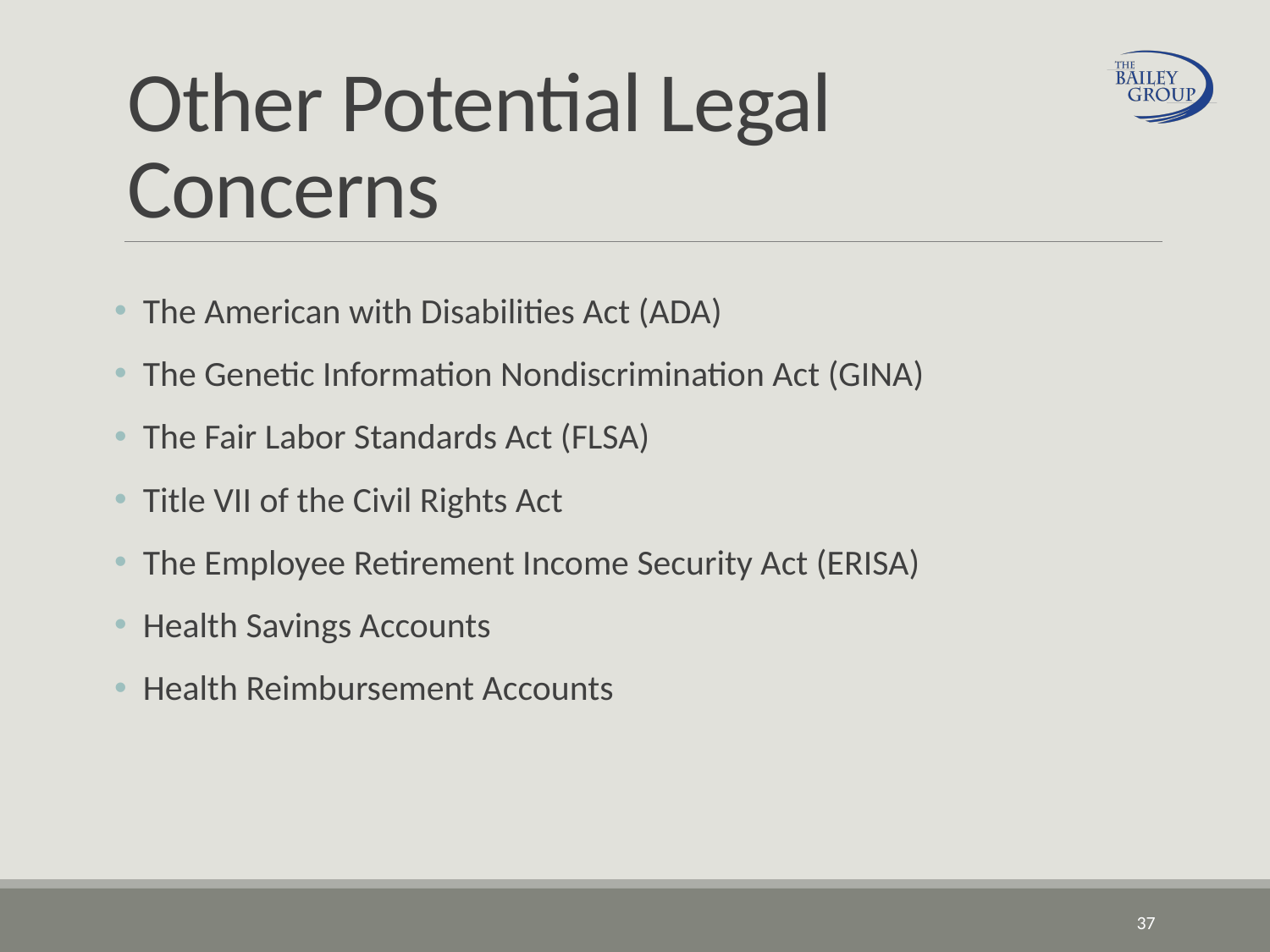

# Other Potential Legal Concerns
  The American with Disabilities Act (ADA)
  The Genetic Information Nondiscrimination Act (GINA)
  The Fair Labor Standards Act (FLSA)
  Title VII of the Civil Rights Act
  The Employee Retirement Income Security Act (ERISA)
  Health Savings Accounts
  Health Reimbursement Accounts
37